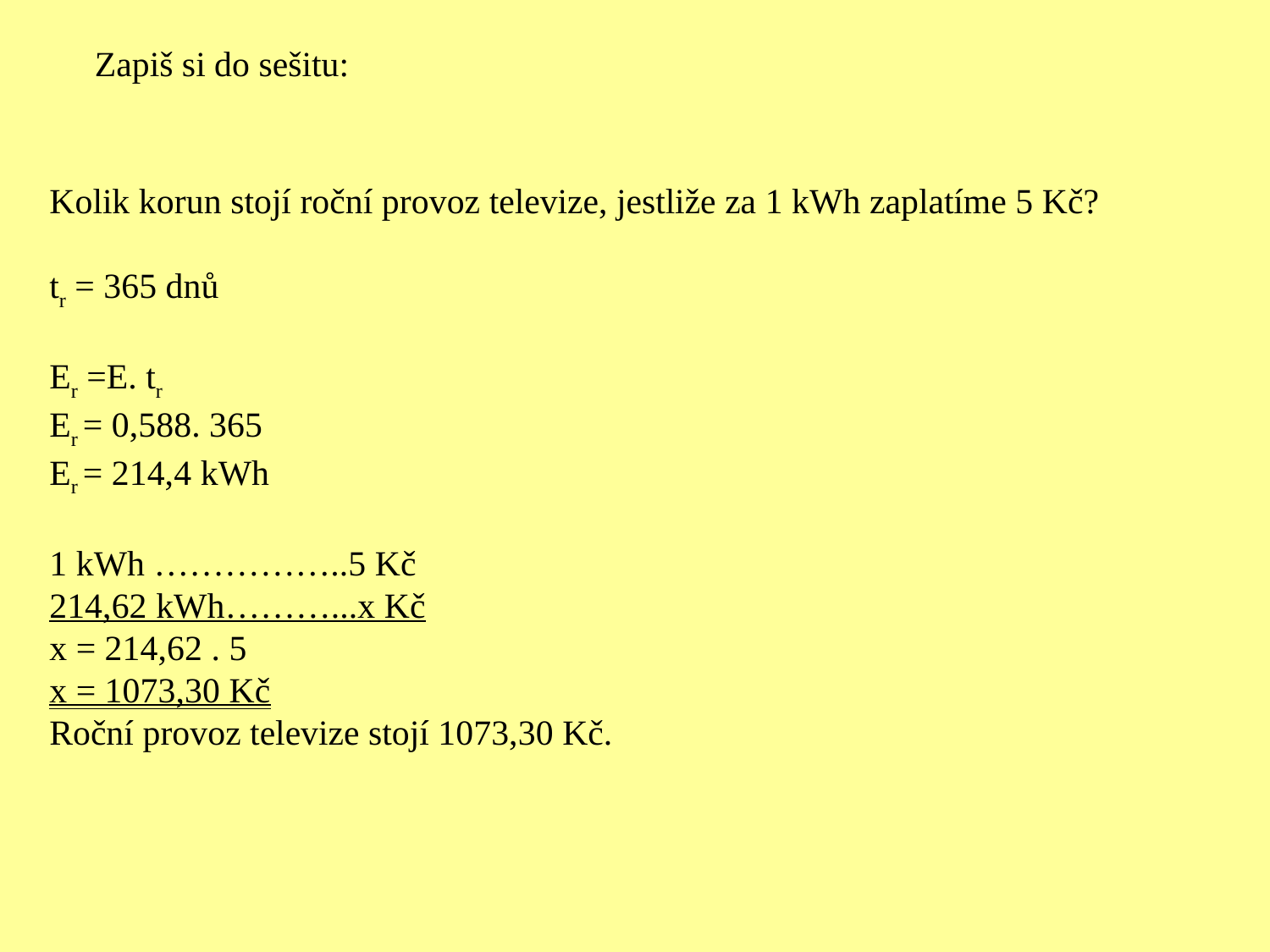

Zapiš si do sešitu:
Kolik korun stojí roční provoz televize, jestliže za 1 kWh zaplatíme 5 Kč?

tr = 365 dnů

Er =E. tr
Er = 0,588. 365
Er = 214,4 kWh

1 kWh ……………..5 Kč
214,62 kWh………...x Kč
x = 214,62 . 5
x = 1073,30 Kč
Roční provoz televize stojí 1073,30 Kč.